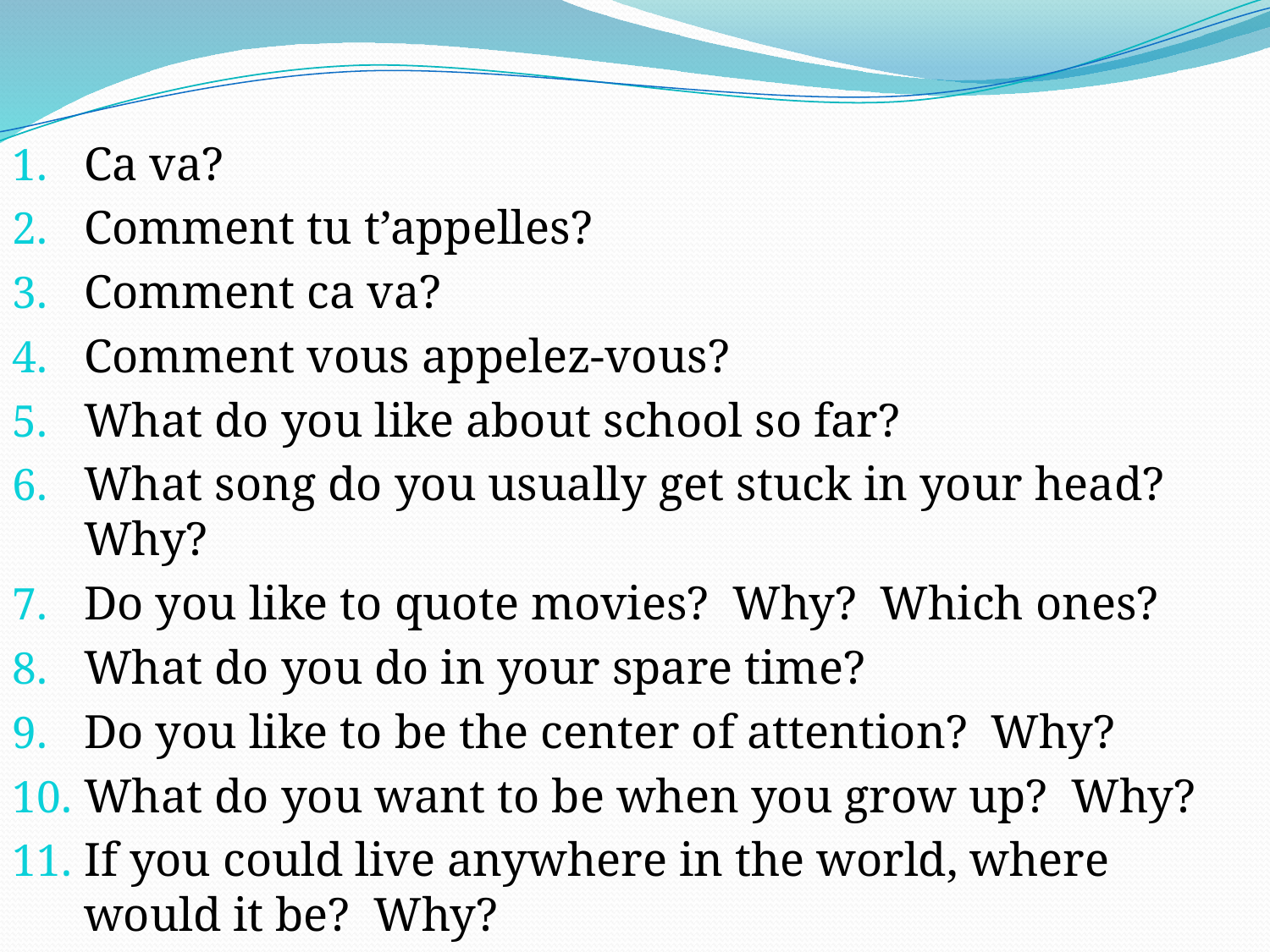

Ca va?
Comment tu t’appelles?
Comment ca va?
Comment vous appelez-vous?
What do you like about school so far?
What song do you usually get stuck in your head?  Why?
Do you like to quote movies?  Why?  Which ones?
What do you do in your spare time?
Do you like to be the center of attention?  Why?
What do you want to be when you grow up?  Why?
If you could live anywhere in the world, where would it be?  Why?